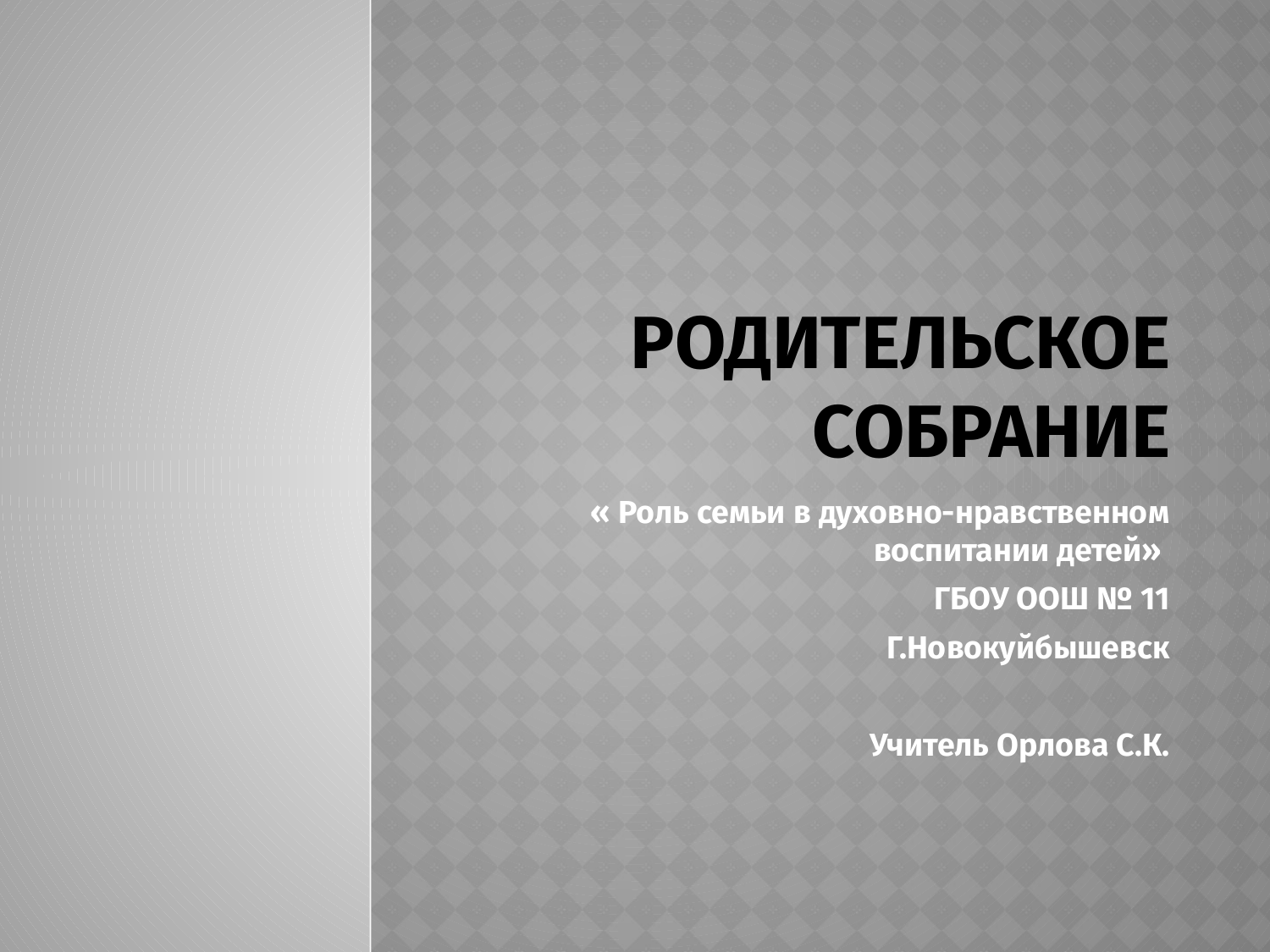

# РОДИТЕЛЬСКОЕ СОБРАНИЕ
« Роль семьи в духовно-нравственном воспитании детей»
ГБОУ ООШ № 11
Г.Новокуйбышевск

Учитель Орлова С.К.